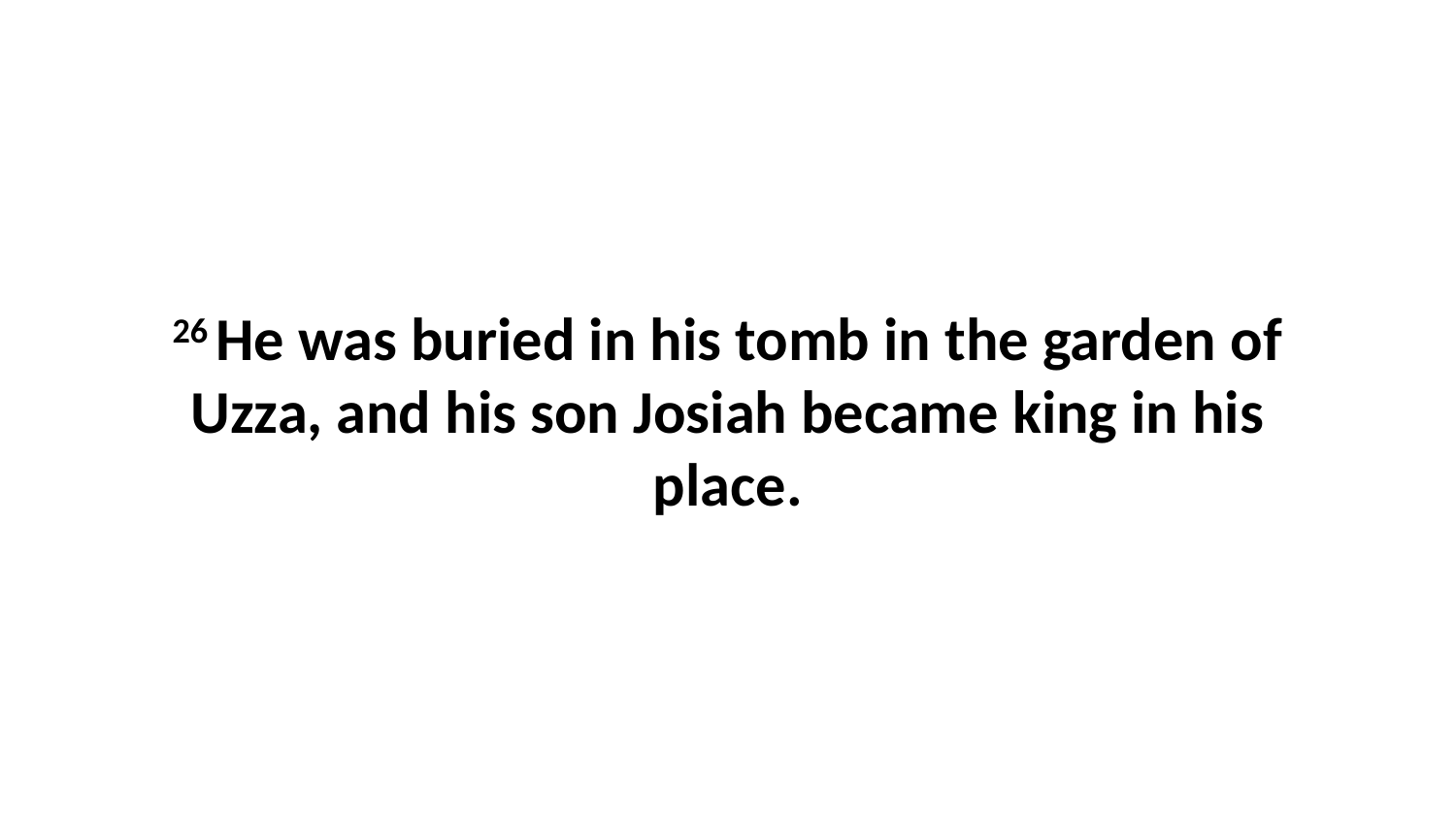

26 He was buried in his tomb in the garden of Uzza, and his son Josiah became king in his place.